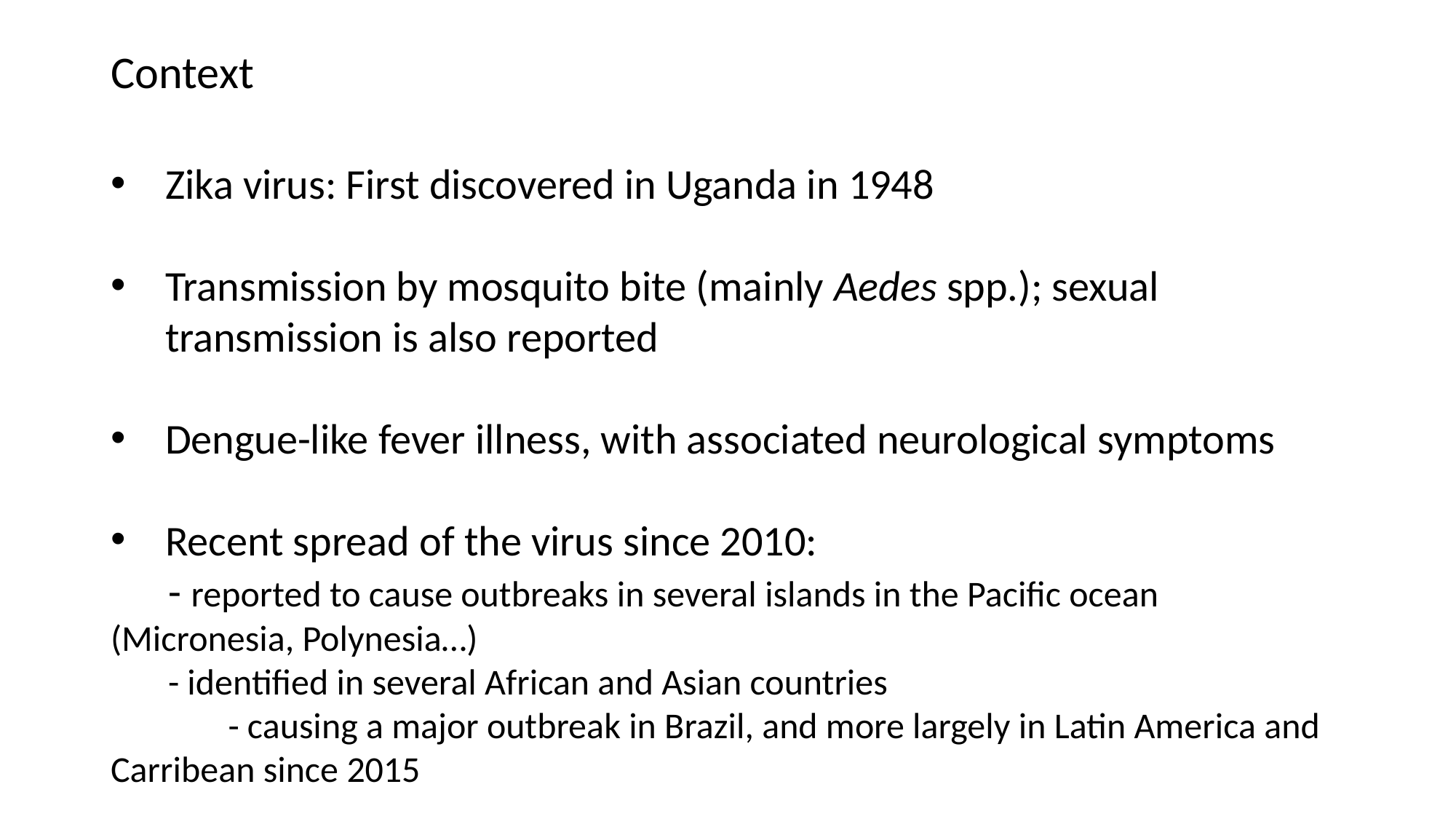

# Context
Zika virus: First discovered in Uganda in 1948

Transmission by mosquito bite (mainly Aedes spp.); sexual transmission is also reported

Dengue-like fever illness, with associated neurological symptoms

Recent spread of the virus since 2010:
      - reported to cause outbreaks in several islands in the Pacific ocean (Micronesia, Polynesia…)
       - identified in several African and Asian countries
	 - causing a major outbreak in Brazil, and more largely in Latin America and Carribean since 2015

An international public health emergency was declared in 2016, related to the description of neurological defects in newborns (microcephaly) associated with Zika infection during pregnancy.